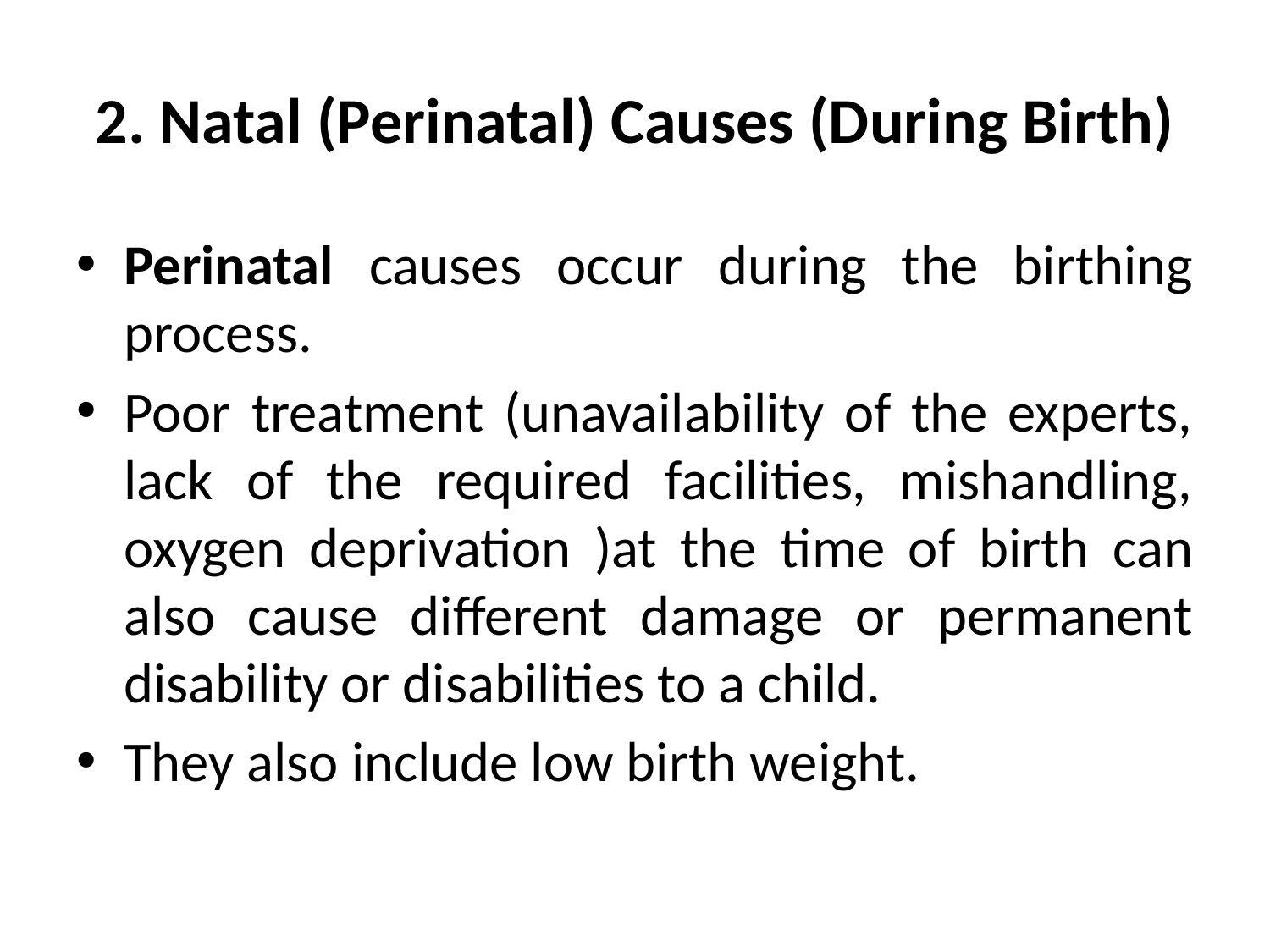

# 2. Natal (Perinatal) Causes (During Birth)
Perinatal causes occur during the birthing process.
Poor treatment (unavailability of the experts, lack of the required facilities, mishandling, oxygen deprivation )at the time of birth can also cause different damage or permanent disability or disabilities to a child.
They also include low birth weight.